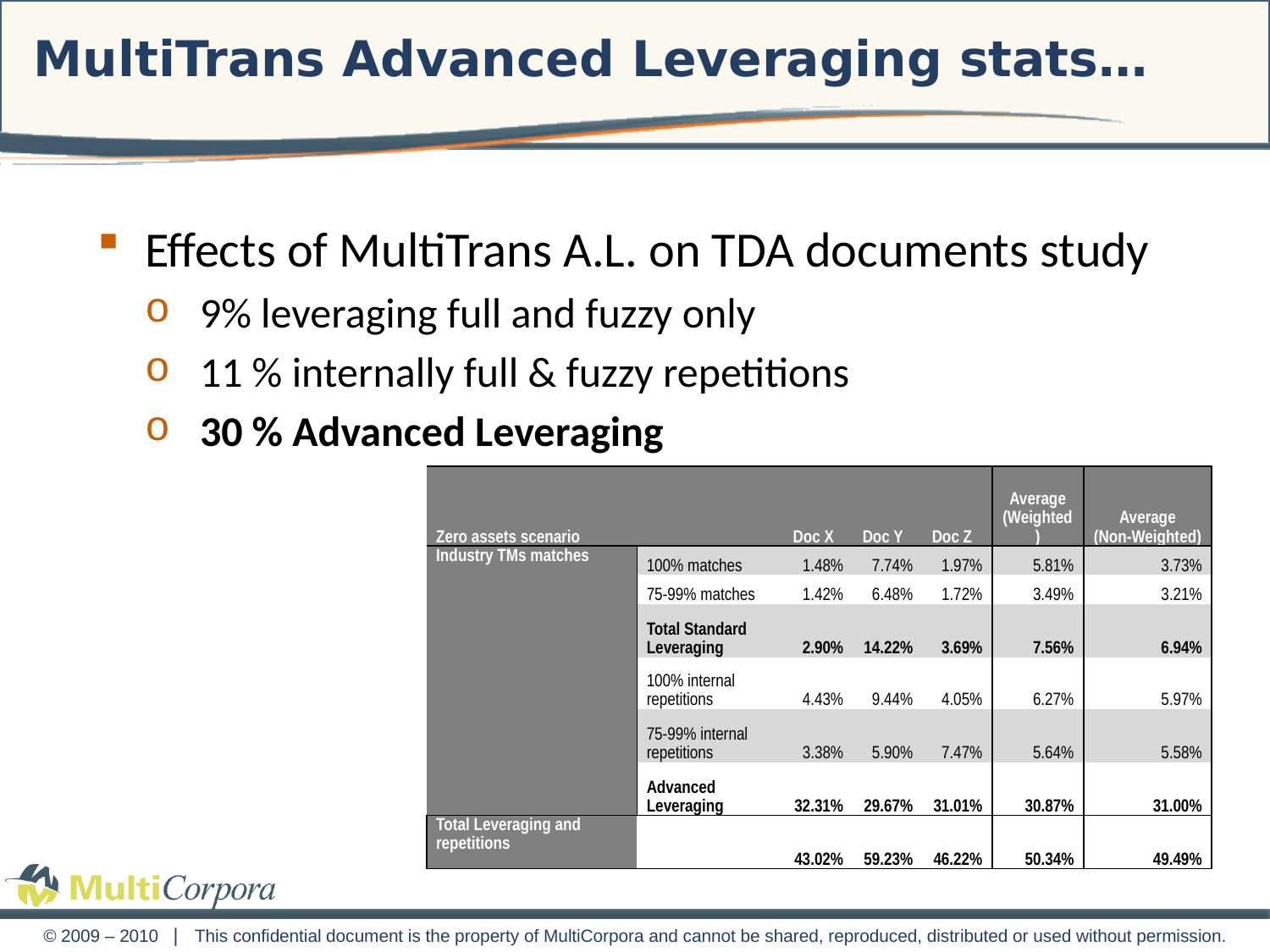

MultiTrans Advanced Leveraging stats…
Effects of MultiTrans A.L. on TDA documents study
9% leveraging full and fuzzy only
11 % internally full & fuzzy repetitions
30 % Advanced Leveraging
| Zero assets scenario |  | Doc X | Doc Y | Doc Z | Average (Weighted) | Average (Non-Weighted) |
| --- | --- | --- | --- | --- | --- | --- |
| Industry TMs matches | 100% matches | 1.48% | 7.74% | 1.97% | 5.81% | 3.73% |
|  | 75-99% matches | 1.42% | 6.48% | 1.72% | 3.49% | 3.21% |
|  | Total Standard Leveraging | 2.90% | 14.22% | 3.69% | 7.56% | 6.94% |
|  | 100% internal repetitions | 4.43% | 9.44% | 4.05% | 6.27% | 5.97% |
|  | 75-99% internal repetitions | 3.38% | 5.90% | 7.47% | 5.64% | 5.58% |
|  | Advanced Leveraging | 32.31% | 29.67% | 31.01% | 30.87% | 31.00% |
| Total Leveraging and repetitions |  | 43.02% | 59.23% | 46.22% | 50.34% | 49.49% |